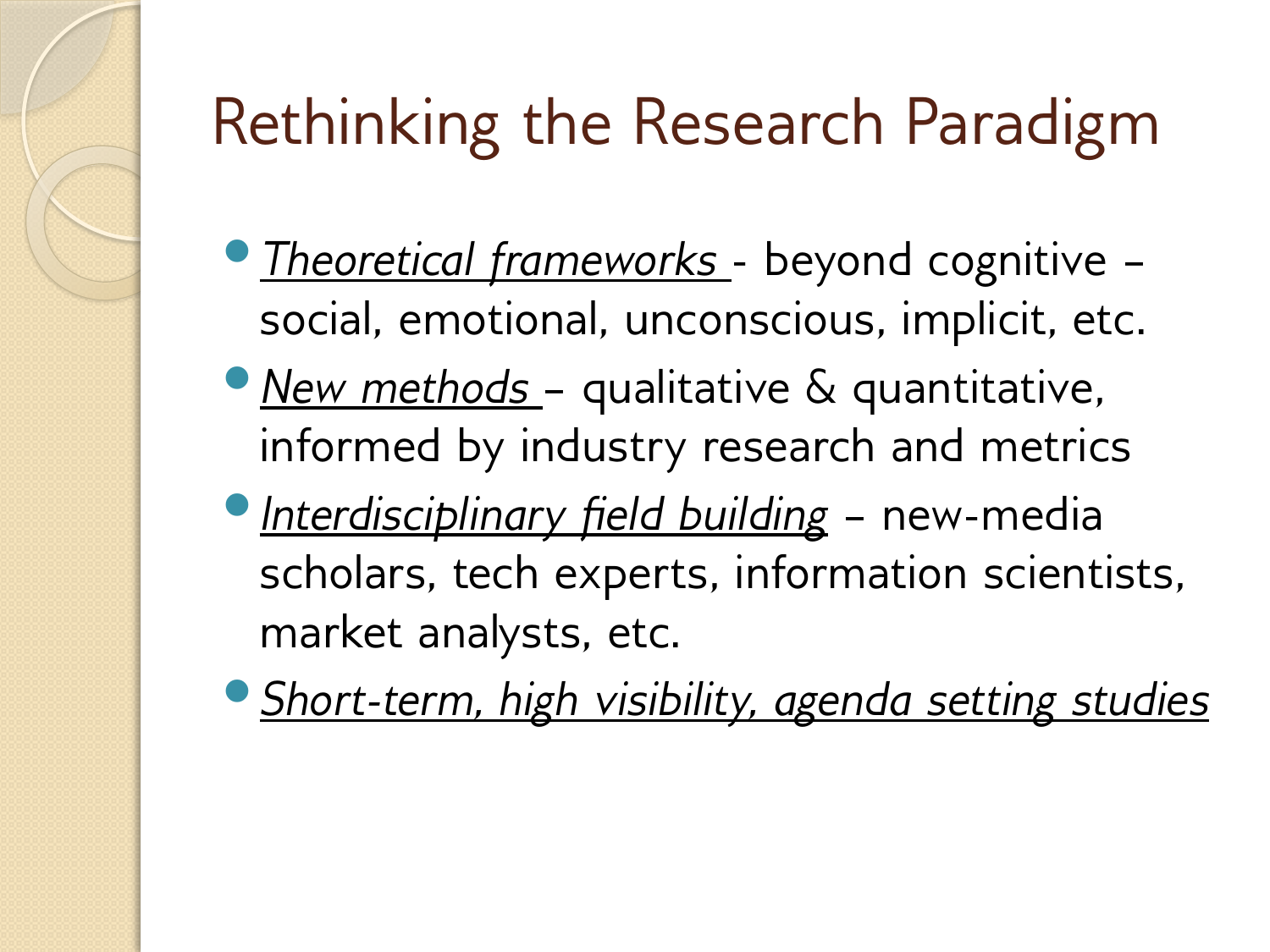

# Rethinking the Research Paradigm
Theoretical frameworks - beyond cognitive – social, emotional, unconscious, implicit, etc.
New methods – qualitative & quantitative, informed by industry research and metrics
Interdisciplinary field building – new-media scholars, tech experts, information scientists, market analysts, etc.
Short-term, high visibility, agenda setting studies